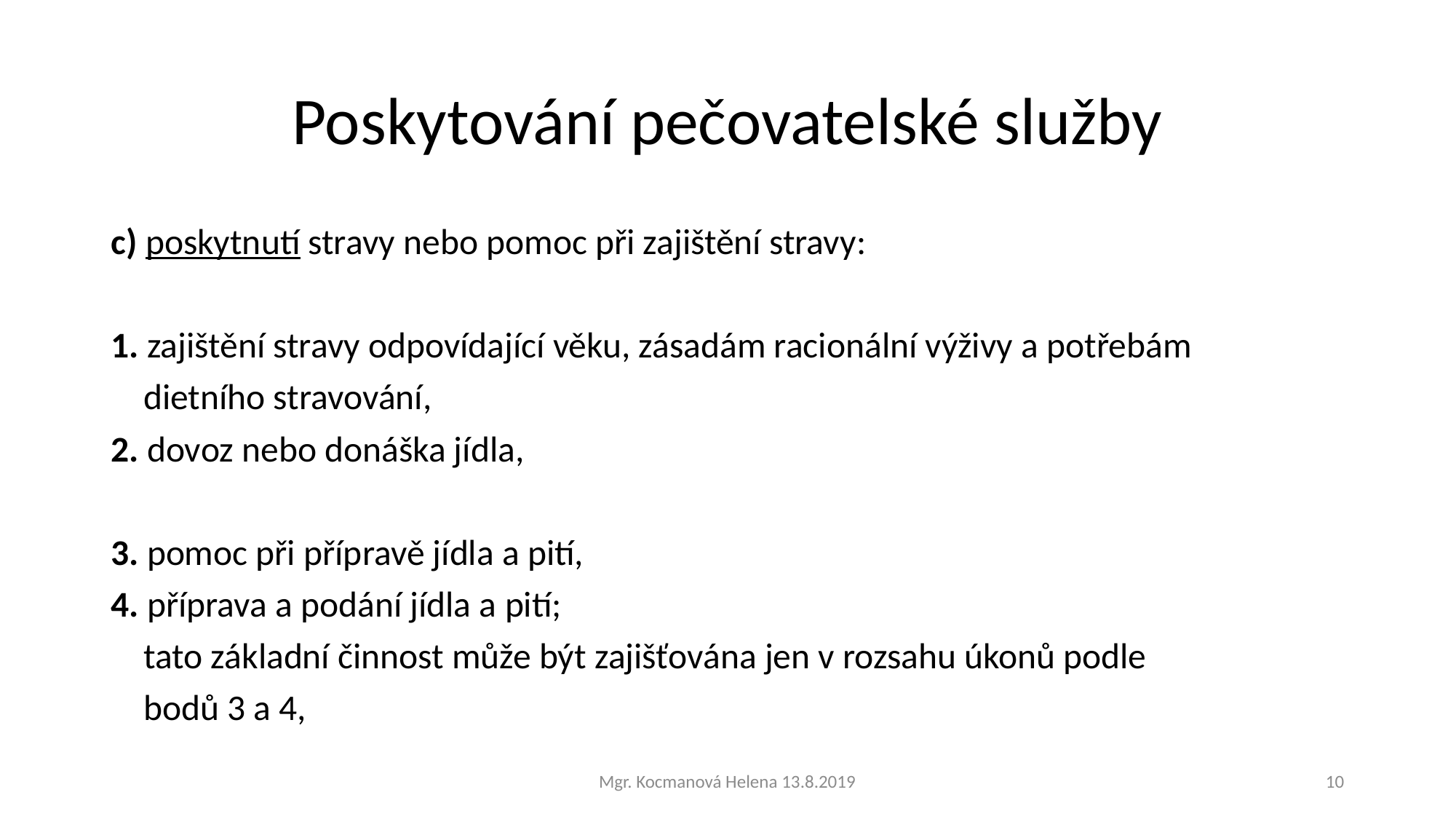

# Poskytování pečovatelské služby
c) poskytnutí stravy nebo pomoc při zajištění stravy:

1. zajištění stravy odpovídající věku, zásadám racionální výživy a potřebám
    dietního stravování,
2. dovoz nebo donáška jídla,

3. pomoc při přípravě jídla a pití,
4. příprava a podání jídla a pití;
    tato základní činnost může být zajišťována jen v rozsahu úkonů podle
    bodů 3 a 4,

Mgr. Kocmanová Helena 13.8.2019
10